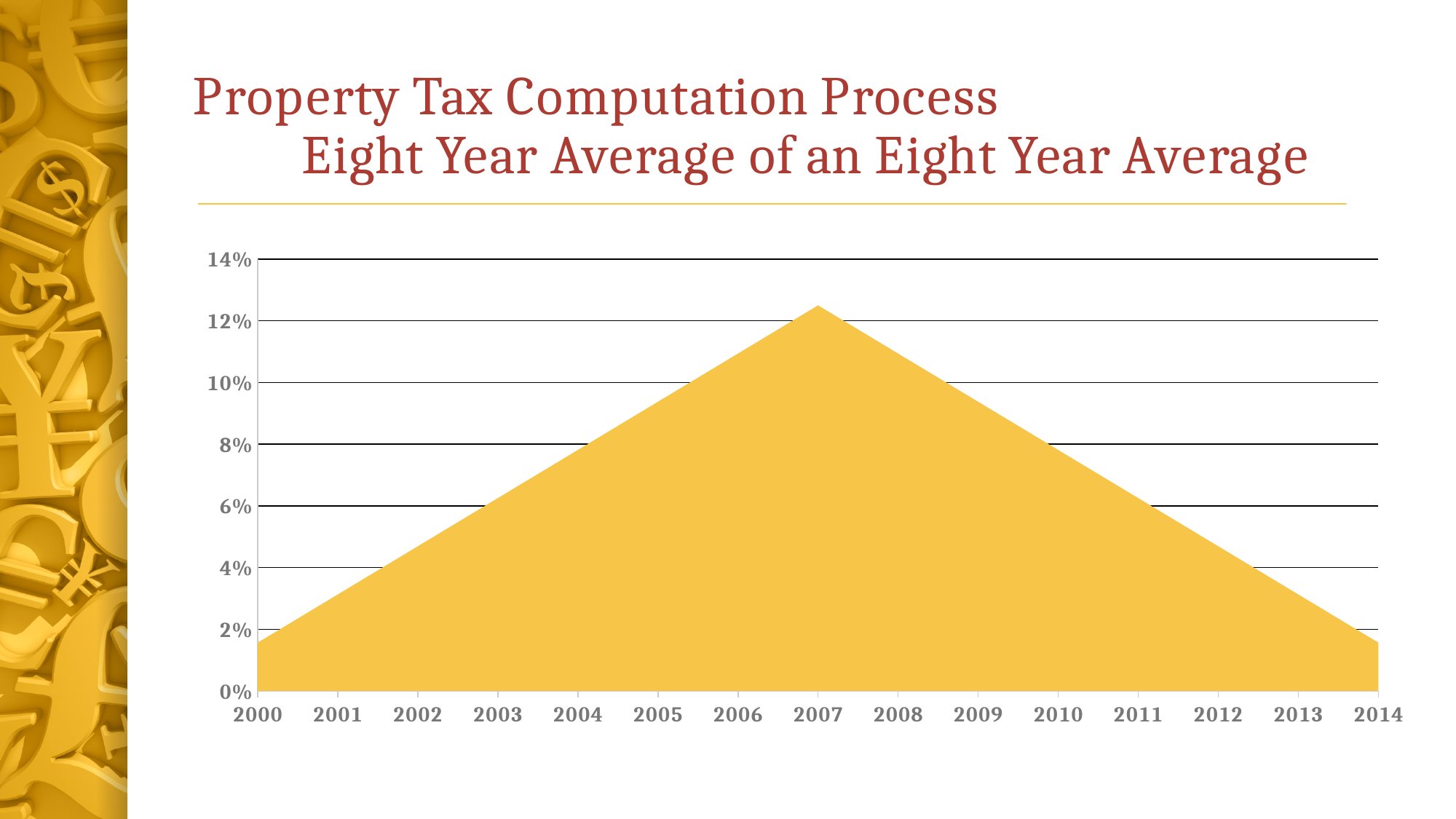

# Property Tax Computation Process Eight Year Average of an Eight Year Average

### Chart

| Category | Weight |
|---|---|
| 2000 | 0.015625 |
| 2001 | 0.03125 |
| 2002 | 0.046875 |
| 2003 | 0.0625 |
| 2004 | 0.078125 |
| 2005 | 0.09375 |
| 2006 | 0.109375 |
| 2007 | 0.125 |
| 2008 | 0.109375 |
| 2009 | 0.09375 |
| 2010 | 0.078125 |
| 2011 | 0.0625 |
| 2012 | 0.046875 |
| 2013 | 0.03125 |
| 2014 | 0.015625 |